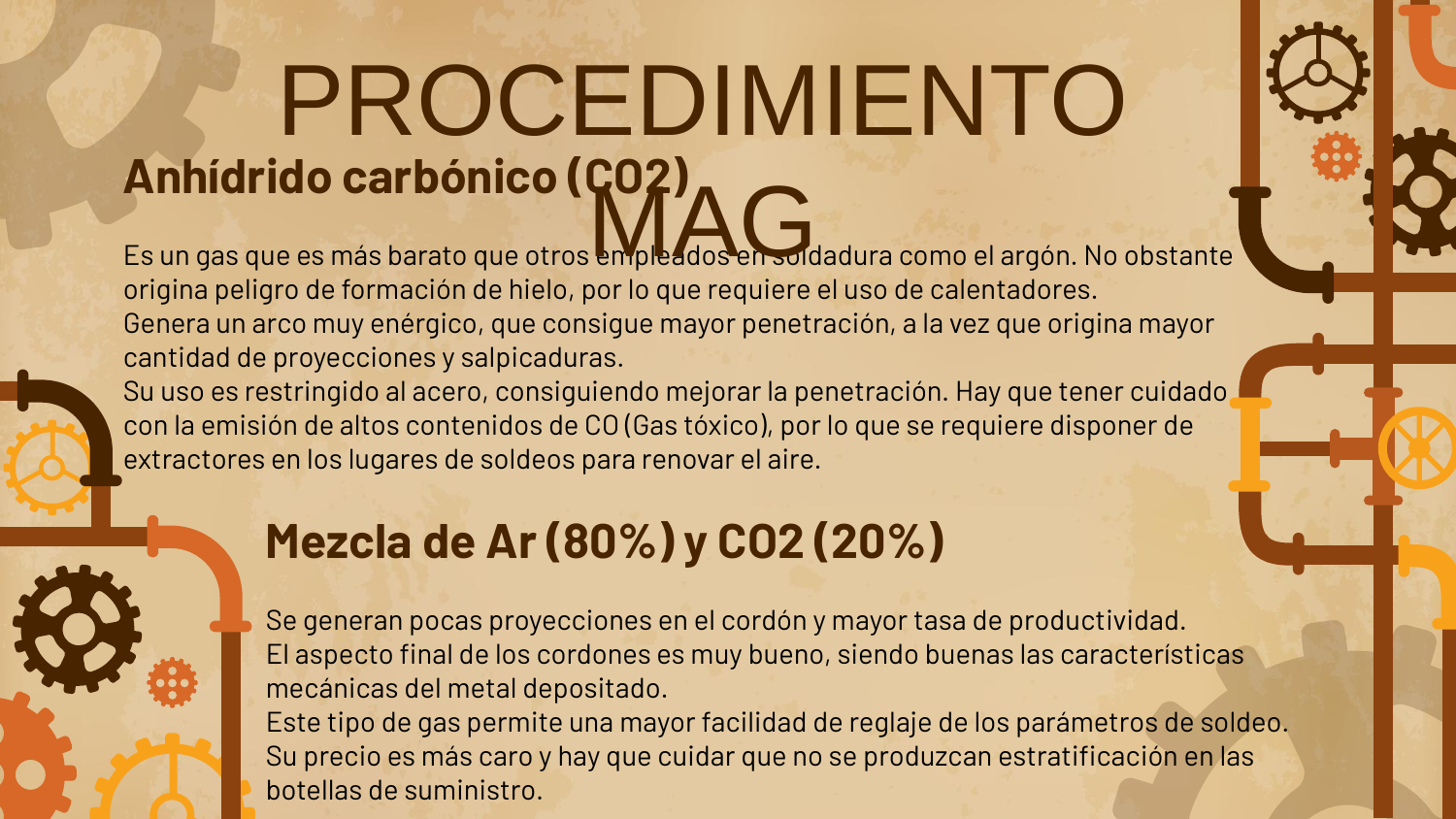

PROCEDIMIENTO MAG
Anhídrido carbónico (CO2)

Es un gas que es más barato que otros empleados en soldadura como el argón. No obstante origina peligro de formación de hielo, por lo que requiere el uso de calentadores.
Genera un arco muy enérgico, que consigue mayor penetración, a la vez que origina mayor cantidad de proyecciones y salpicaduras.
Su uso es restringido al acero, consiguiendo mejorar la penetración. Hay que tener cuidado con la emisión de altos contenidos de CO (Gas tóxico), por lo que se requiere disponer de extractores en los lugares de soldeos para renovar el aire.

Mezcla de Ar (80%) y CO2 (20%)

Se generan pocas proyecciones en el cordón y mayor tasa de productividad.
El aspecto final de los cordones es muy bueno, siendo buenas las características mecánicas del metal depositado.
Este tipo de gas permite una mayor facilidad de reglaje de los parámetros de soldeo.
Su precio es más caro y hay que cuidar que no se produzcan estratificación en las botellas de suministro.